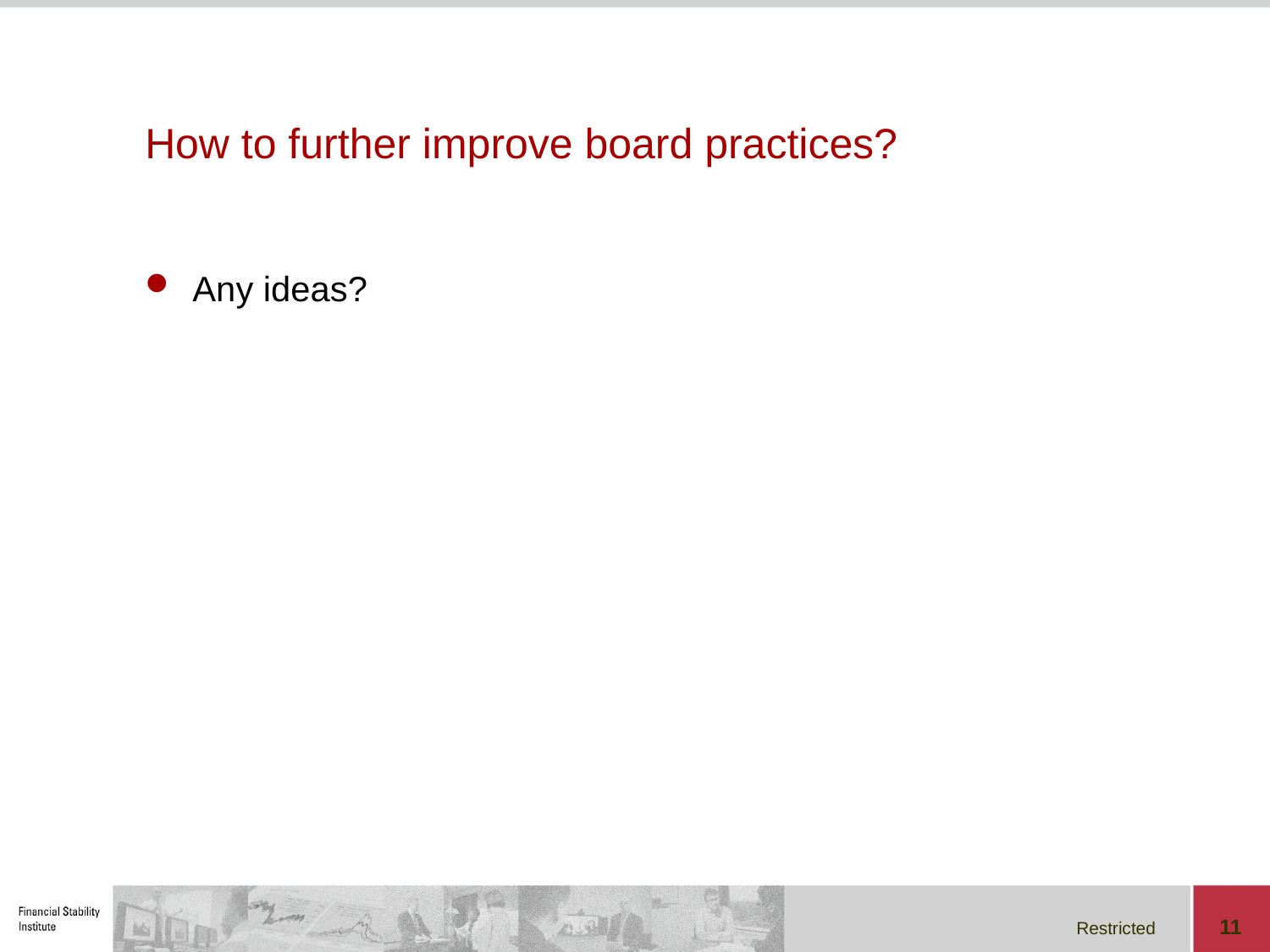

# How to further improve board practices?
Any ideas?
11